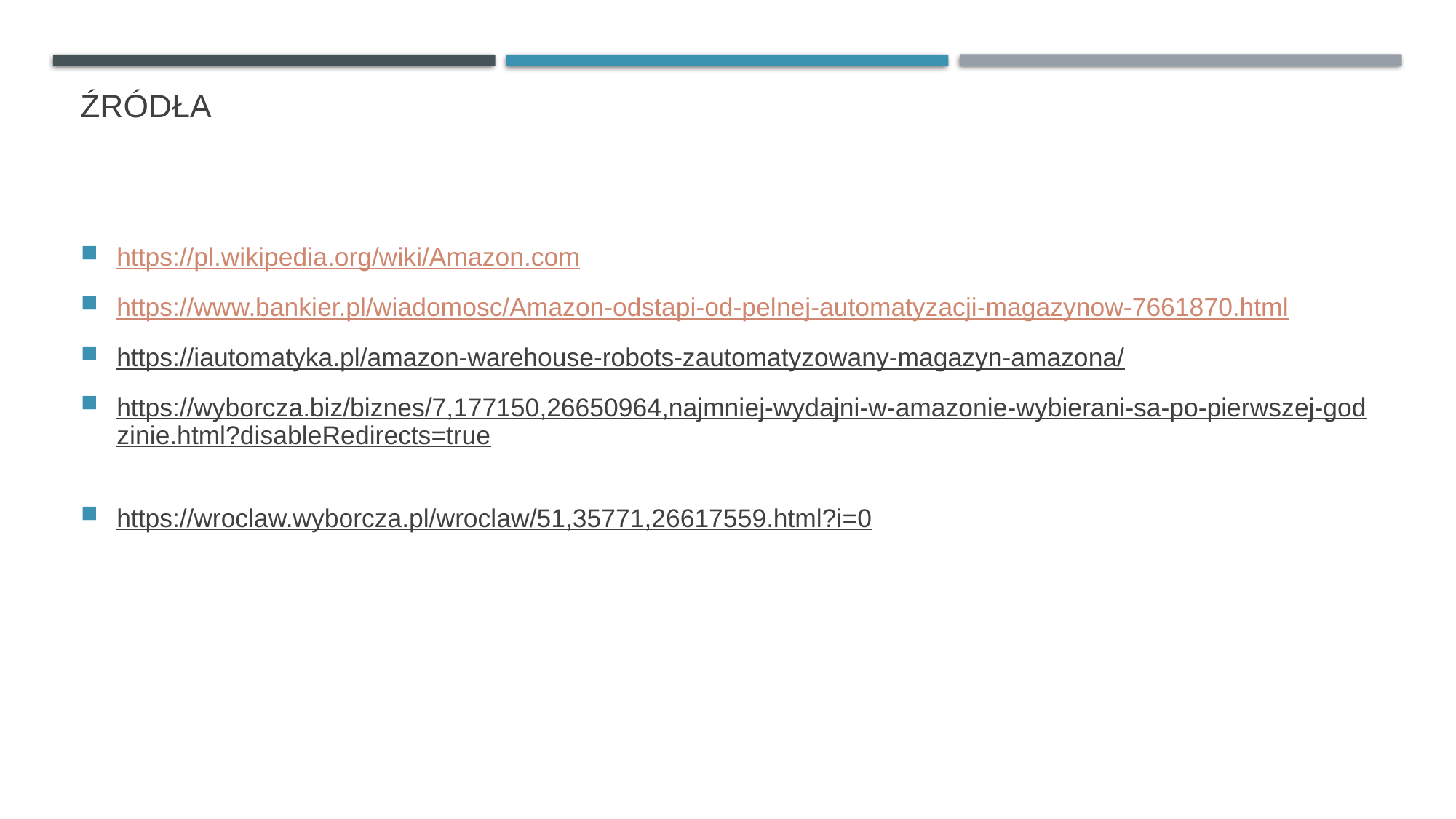

# źródła
https://pl.wikipedia.org/wiki/Amazon.com
https://www.bankier.pl/wiadomosc/Amazon-odstapi-od-pelnej-automatyzacji-magazynow-7661870.html
https://iautomatyka.pl/amazon-warehouse-robots-zautomatyzowany-magazyn-amazona/
https://wyborcza.biz/biznes/7,177150,26650964,najmniej-wydajni-w-amazonie-wybierani-sa-po-pierwszej-godzinie.html?disableRedirects=true
https://wroclaw.wyborcza.pl/wroclaw/51,35771,26617559.html?i=0